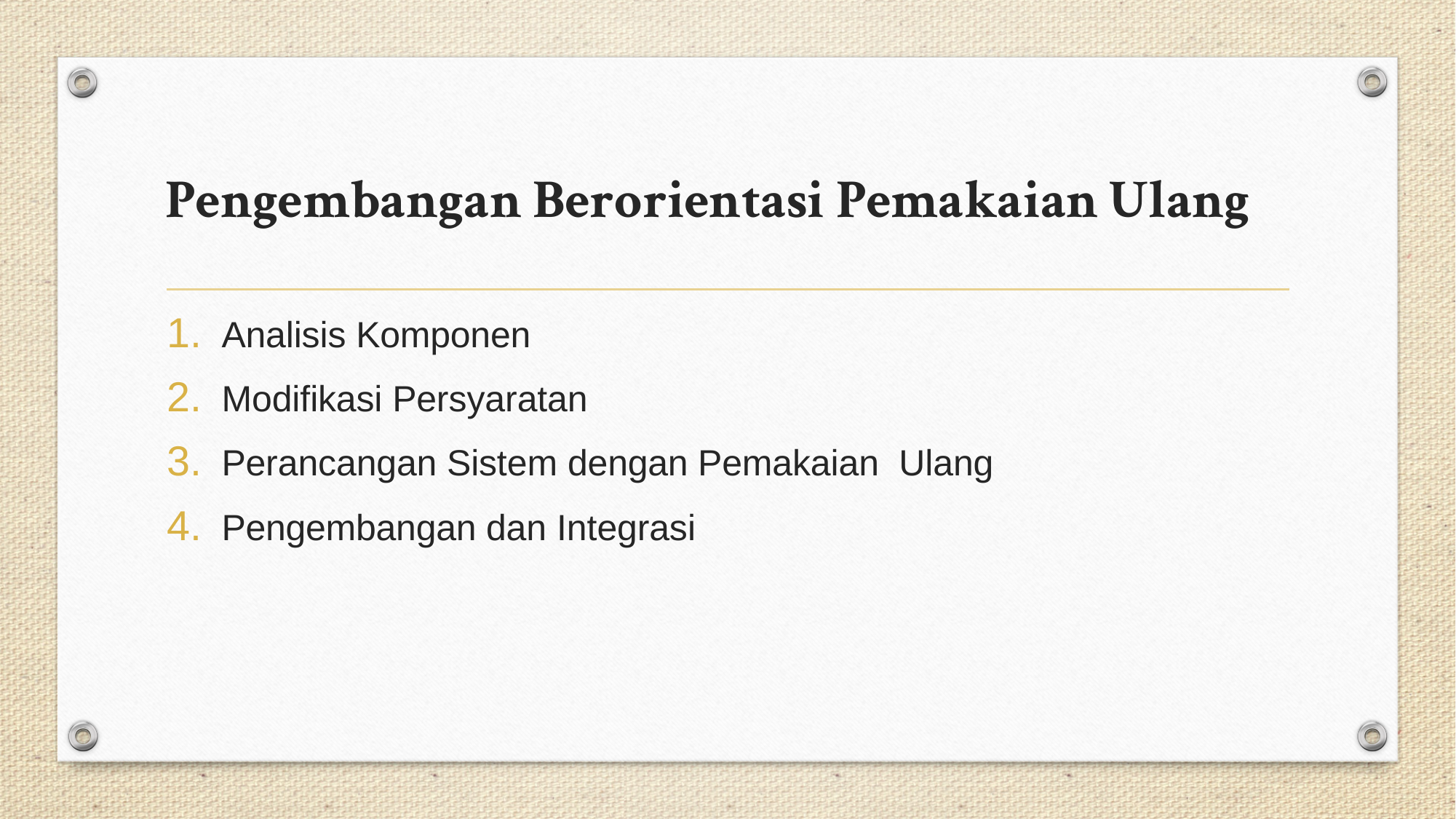

# Pengembangan Berorientasi Pemakaian Ulang
Analisis Komponen
Modifikasi Persyaratan
Perancangan Sistem dengan Pemakaian  Ulang
Pengembangan dan Integrasi